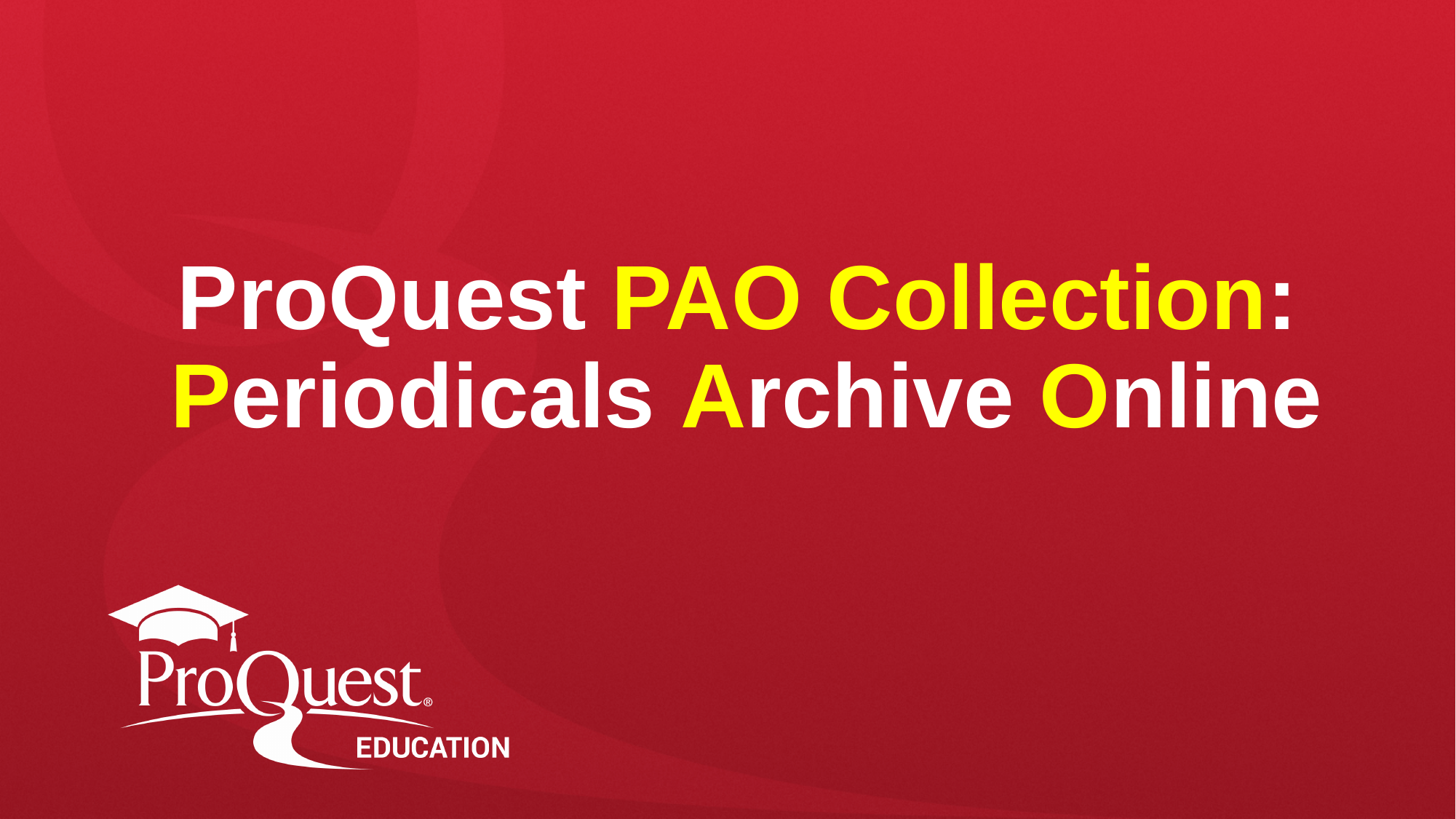

# ProQuest PAO Collection: Periodicals Archive Online